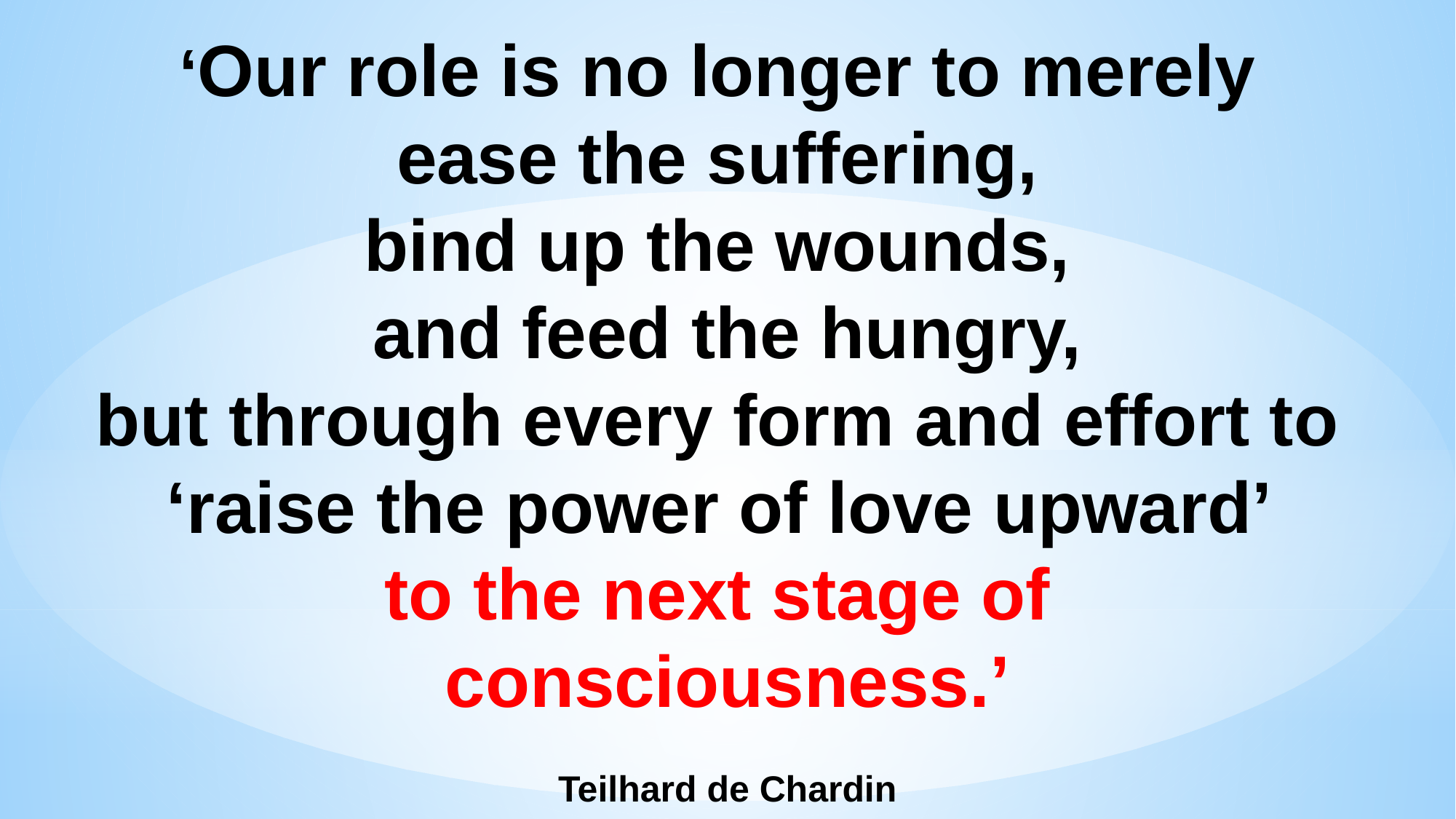

‘Our role is no longer to merely
ease the suffering,
bind up the wounds,
and feed the hungry,
but through every form and effort to
‘raise the power of love upward’
to the next stage of
consciousness.’

Teilhard de Chardin